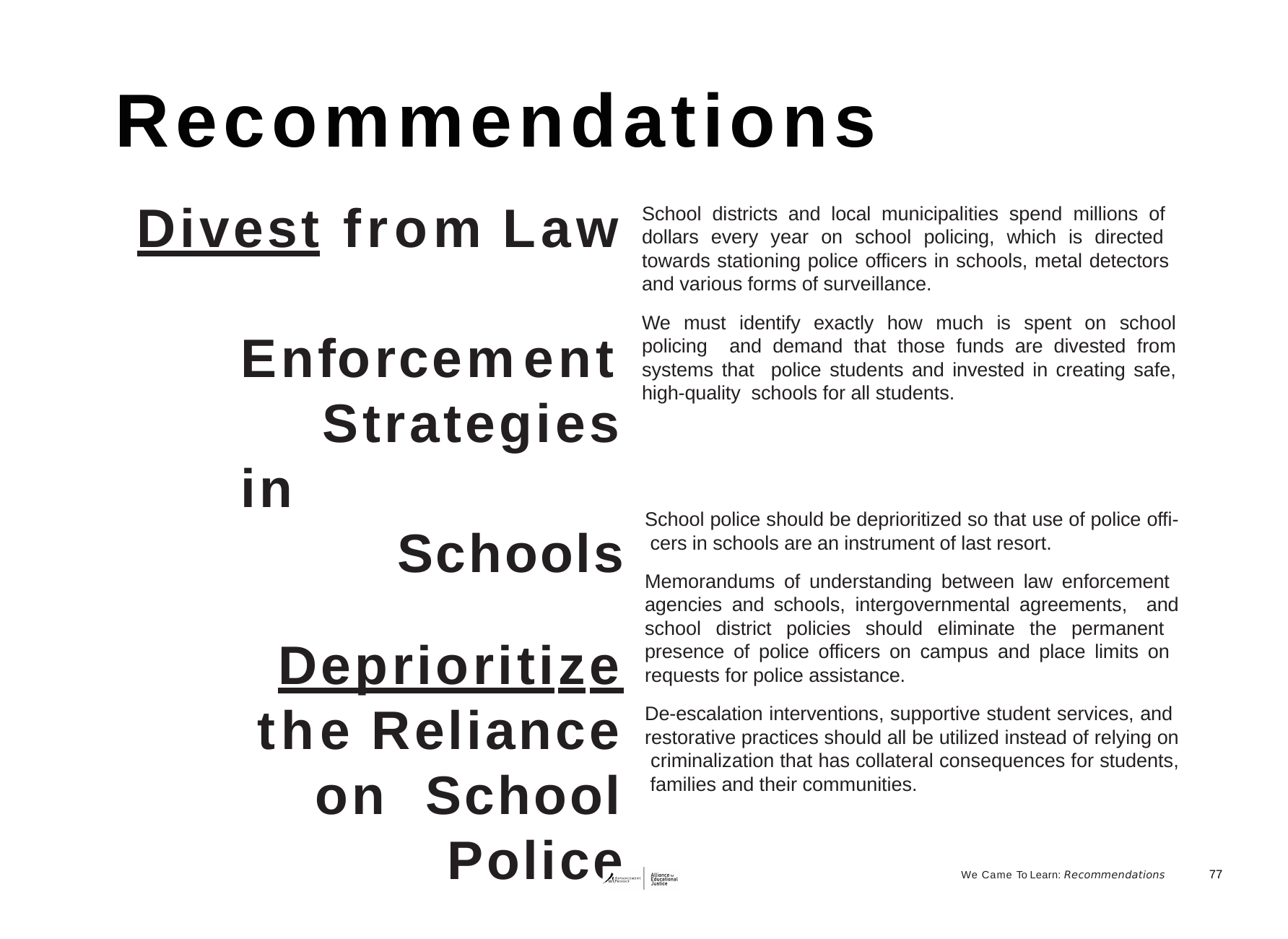

# Recommendations
Divest from Law  Enforcement  Strategies in
Schools
Deprioritize  the Reliance on  School Police
School districts and local municipalities spend millions of  dollars every year on school policing, which is directed  towards stationing police officers in schools, metal detectors  and various forms of surveillance.
We must identify exactly how much is spent on school policing  and demand that those funds are divested from systems that  police students and invested in creating safe, high-quality  schools for all students.
School police should be deprioritized so that use of police offi-  cers in schools are an instrument of last resort.
Memorandums of understanding between law enforcement  agencies and schools, intergovernmental agreements,  and school district policies should eliminate the permanent  presence of police officers on campus and place limits on  requests for police assistance.
De-escalation interventions, supportive student services, and  restorative practices should all be utilized instead of relying on  criminalization that has collateral consequences for students,  families and their communities.
We Came To Learn: Recommendations
77